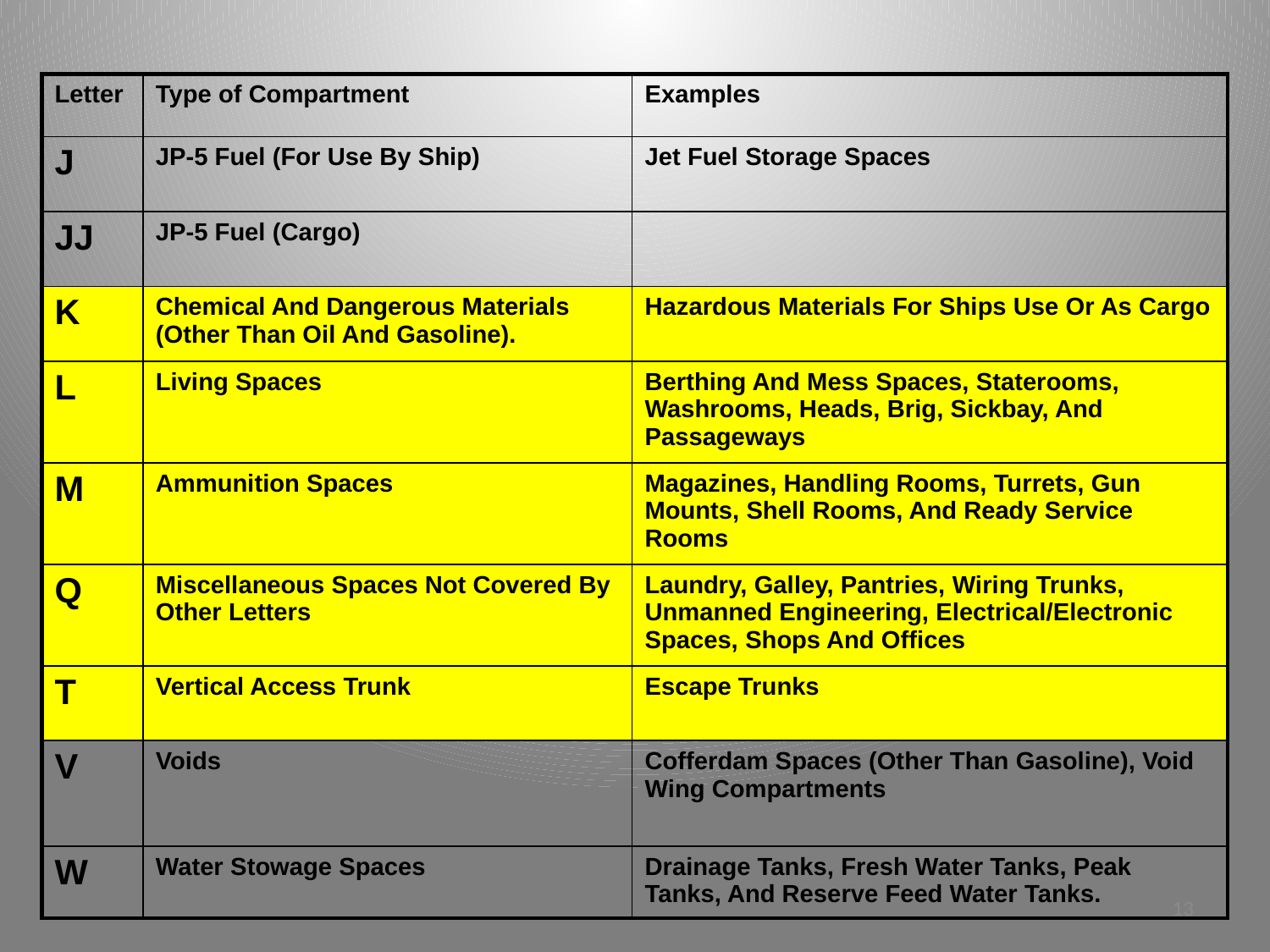

| Letter | Type of Compartment | Examples |
| --- | --- | --- |
| J | JP-5 Fuel (For Use By Ship) | Jet Fuel Storage Spaces |
| JJ | JP-5 Fuel (Cargo) |  |
| K | Chemical And Dangerous Materials (Other Than Oil And Gasoline). | Hazardous Materials For Ships Use Or As Cargo |
| L | Living Spaces | Berthing And Mess Spaces, Staterooms, Washrooms, Heads, Brig, Sickbay, And Passageways |
| M | Ammunition Spaces | Magazines, Handling Rooms, Turrets, Gun Mounts, Shell Rooms, And Ready Service Rooms |
| Q | Miscellaneous Spaces Not Covered By Other Letters | Laundry, Galley, Pantries, Wiring Trunks, Unmanned Engineering, Electrical/Electronic Spaces, Shops And Offices |
| T | Vertical Access Trunk | Escape Trunks |
| V | Voids | Cofferdam Spaces (Other Than Gasoline), Void Wing Compartments |
| W | Water Stowage Spaces | Drainage Tanks, Fresh Water Tanks, Peak Tanks, And Reserve Feed Water Tanks. |
13